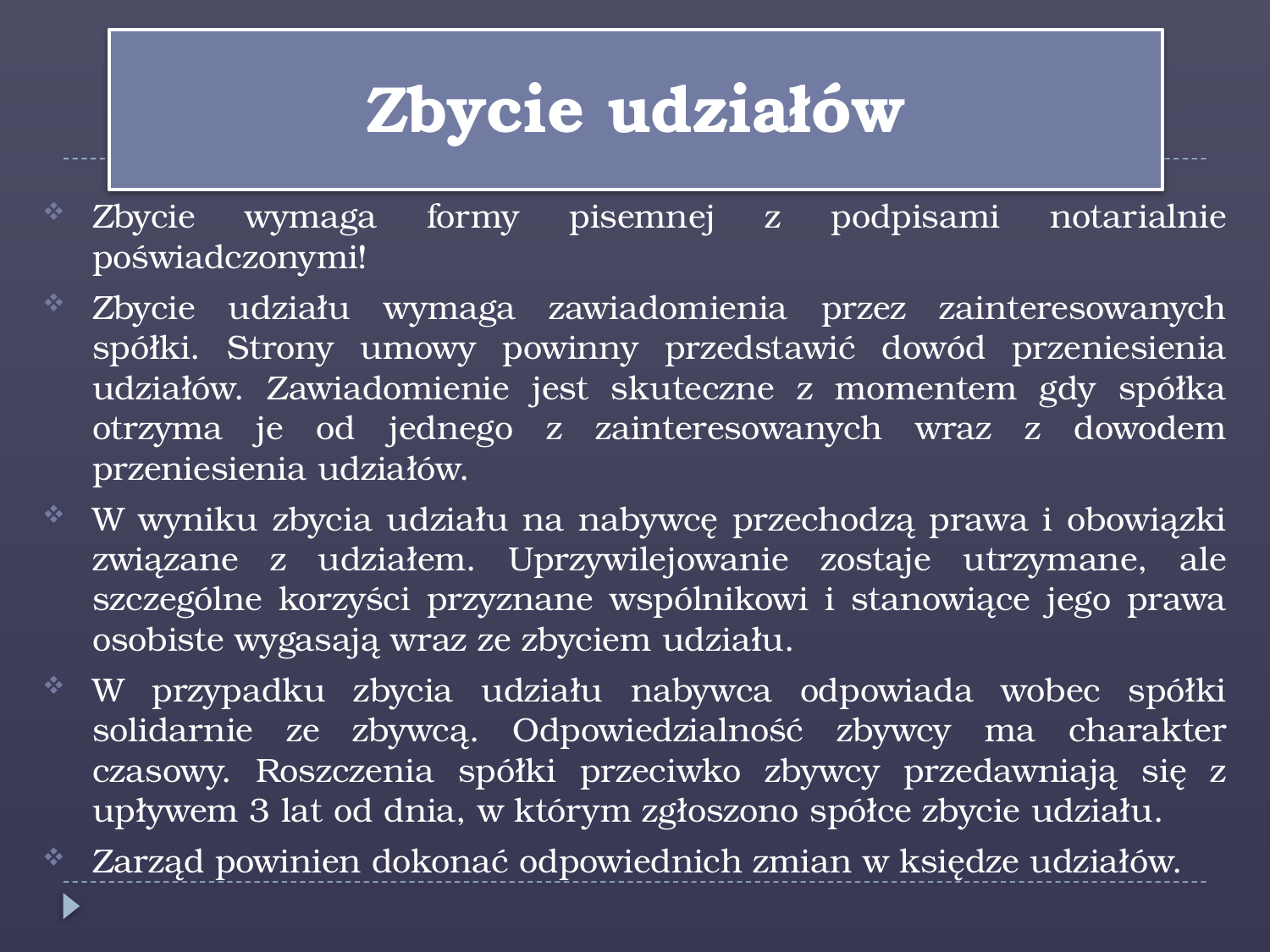

Zbycie udziałów
Zbycie wymaga formy pisemnej z podpisami notarialnie poświadczonymi!
Zbycie udziału wymaga zawiadomienia przez zainteresowanych spółki. Strony umowy powinny przedstawić dowód przeniesienia udziałów. Zawiadomienie jest skuteczne z momentem gdy spółka otrzyma je od jednego z zainteresowanych wraz z dowodem przeniesienia udziałów.
W wyniku zbycia udziału na nabywcę przechodzą prawa i obowiązki związane z udziałem. Uprzywilejowanie zostaje utrzymane, ale szczególne korzyści przyznane wspólnikowi i stanowiące jego prawa osobiste wygasają wraz ze zbyciem udziału.
W przypadku zbycia udziału nabywca odpowiada wobec spółki solidarnie ze zbywcą. Odpowiedzialność zbywcy ma charakter czasowy. Roszczenia spółki przeciwko zbywcy przedawniają się z upływem 3 lat od dnia, w którym zgłoszono spółce zbycie udziału.
Zarząd powinien dokonać odpowiednich zmian w księdze udziałów.